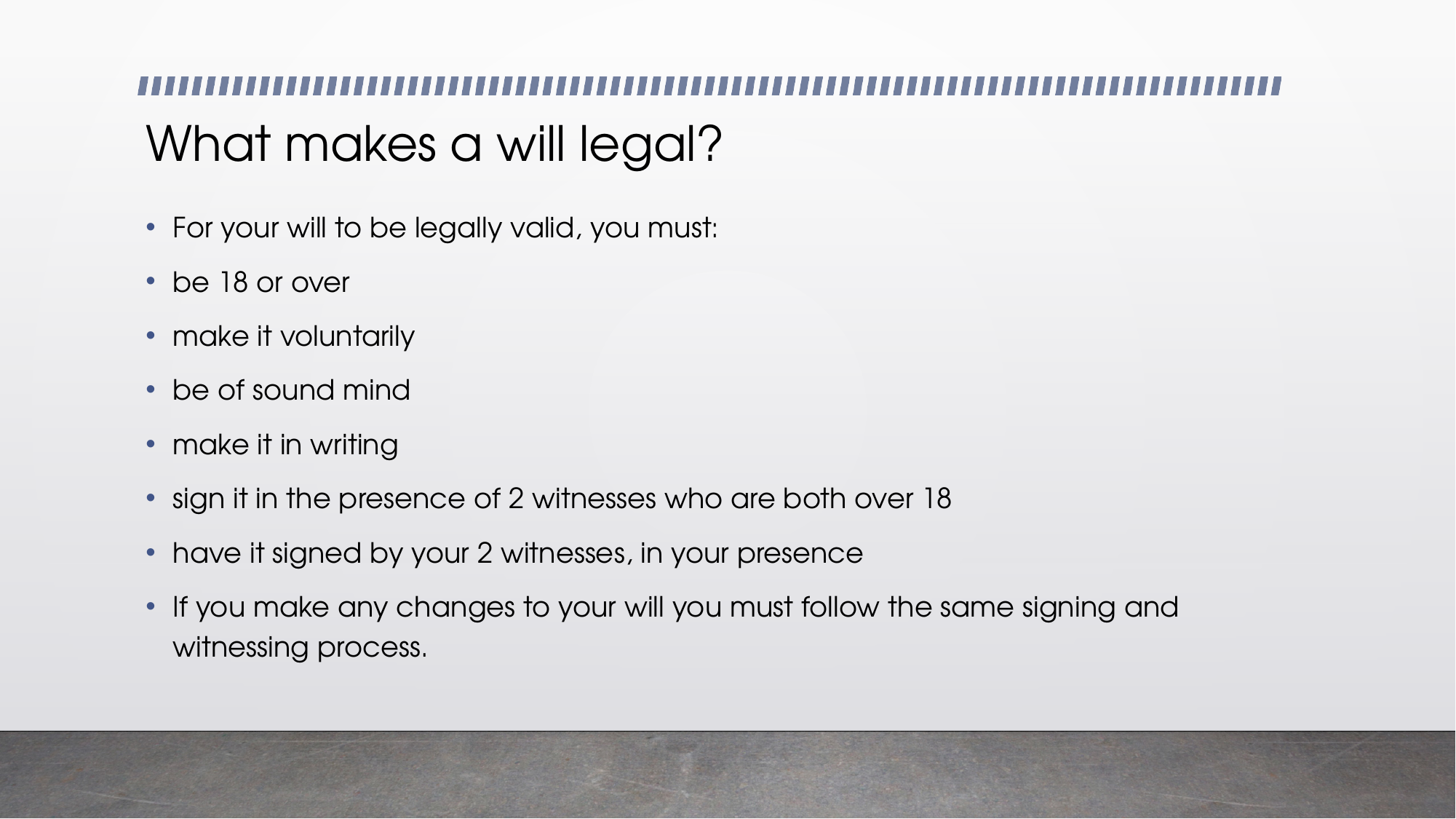

# What makes a will legal?
For your will to be legally valid, you must:
be 18 or over
make it voluntarily
be of sound mind
make it in writing
sign it in the presence of 2 witnesses who are both over 18
have it signed by your 2 witnesses, in your presence
If you make any changes to your will you must follow the same signing and witnessing process.